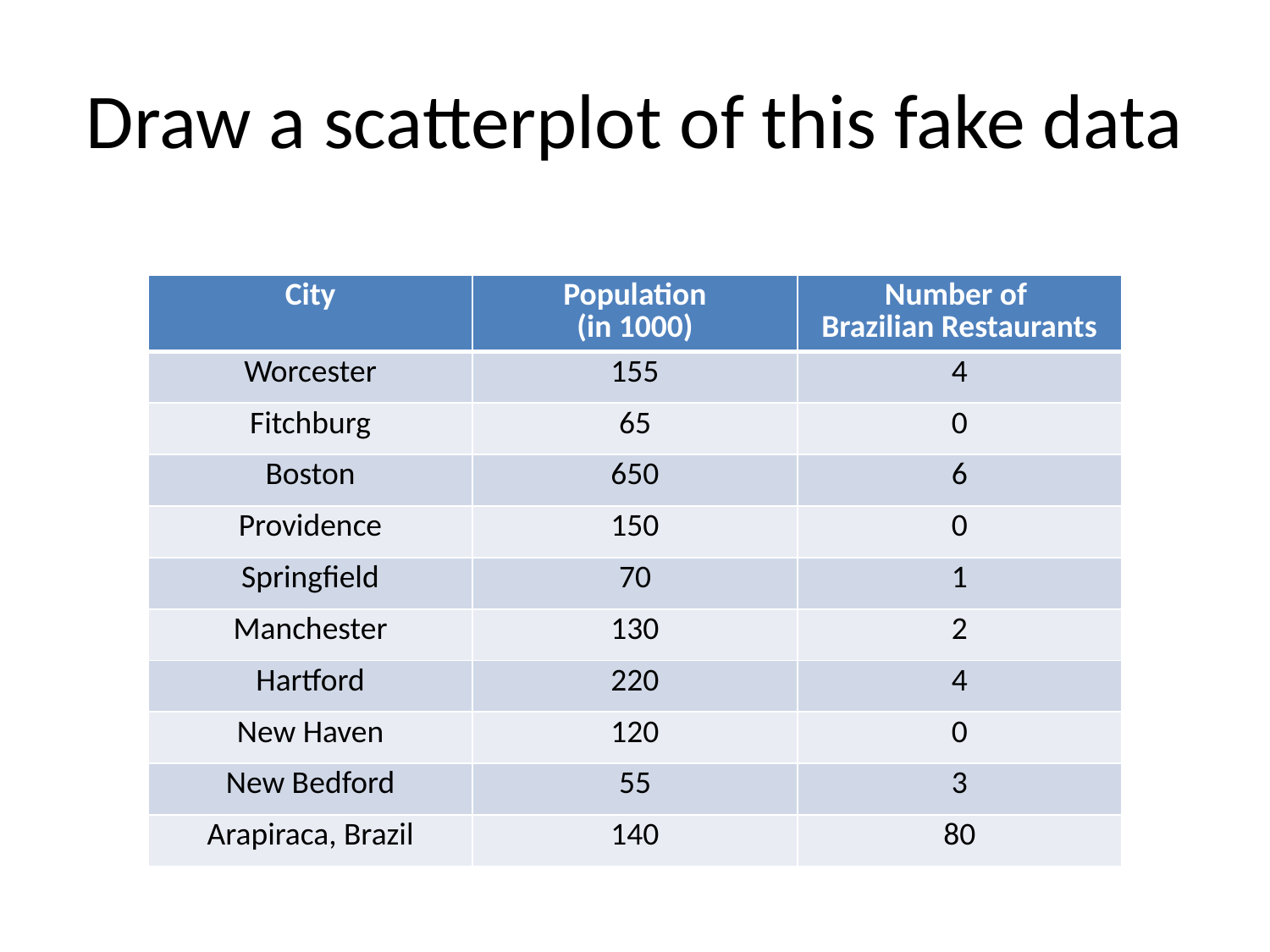

# Draw a scatterplot of this fake data
| City | Population (in 1000) | Number of Brazilian Restaurants |
| --- | --- | --- |
| Worcester | 155 | 4 |
| Fitchburg | 65 | 0 |
| Boston | 650 | 6 |
| Providence | 150 | 0 |
| Springfield | 70 | 1 |
| Manchester | 130 | 2 |
| Hartford | 220 | 4 |
| New Haven | 120 | 0 |
| New Bedford | 55 | 3 |
| Arapiraca, Brazil | 140 | 80 |